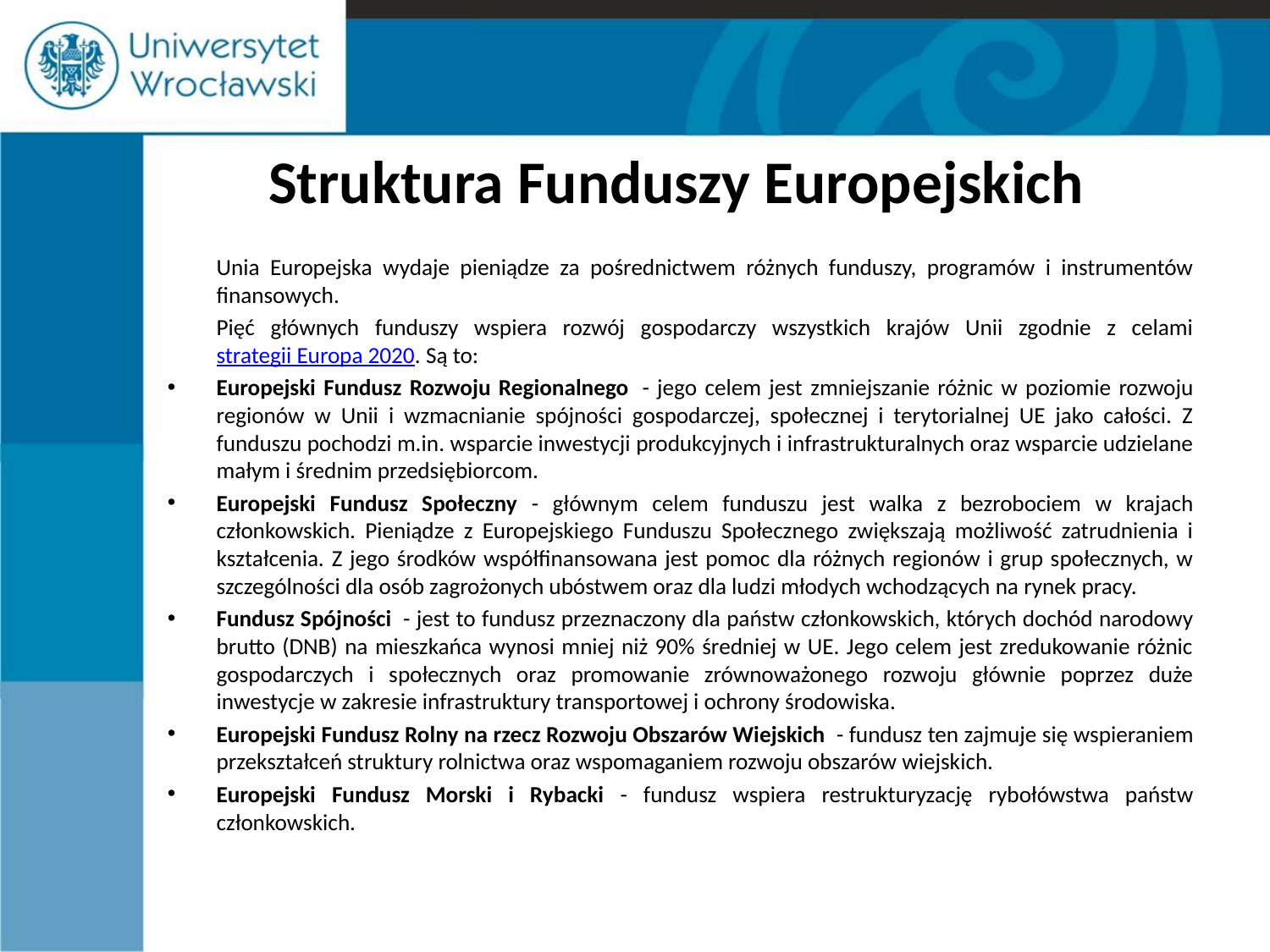

# Struktura Funduszy Europejskich
	Unia Europejska wydaje pieniądze za pośrednictwem różnych funduszy, programów i instrumentów finansowych.
	Pięć głównych funduszy wspiera rozwój gospodarczy wszystkich krajów Unii zgodnie z celami strategii Europa 2020. Są to:
Europejski Fundusz Rozwoju Regionalnego  - jego celem jest zmniejszanie różnic w poziomie rozwoju regionów w Unii i wzmacnianie spójności gospodarczej, społecznej i terytorialnej UE jako całości. Z funduszu pochodzi m.in. wsparcie inwestycji produkcyjnych i infrastrukturalnych oraz wsparcie udzielane małym i średnim przedsiębiorcom.
Europejski Fundusz Społeczny - głównym celem funduszu jest walka z bezrobociem w krajach członkowskich. Pieniądze z Europejskiego Funduszu Społecznego zwiększają możliwość zatrudnienia i kształcenia. Z jego środków współfinansowana jest pomoc dla różnych regionów i grup społecznych, w szczególności dla osób zagrożonych ubóstwem oraz dla ludzi młodych wchodzących na rynek pracy.
Fundusz Spójności  - jest to fundusz przeznaczony dla państw członkowskich, których dochód narodowy brutto (DNB) na mieszkańca wynosi mniej niż 90% średniej w UE. Jego celem jest zredukowanie różnic gospodarczych i społecznych oraz promowanie zrównoważonego rozwoju głównie poprzez duże inwestycje w zakresie infrastruktury transportowej i ochrony środowiska.
Europejski Fundusz Rolny na rzecz Rozwoju Obszarów Wiejskich  - fundusz ten zajmuje się wspieraniem przekształceń struktury rolnictwa oraz wspomaganiem rozwoju obszarów wiejskich.
Europejski Fundusz Morski i Rybacki - fundusz wspiera restrukturyzację rybołówstwa państw członkowskich.